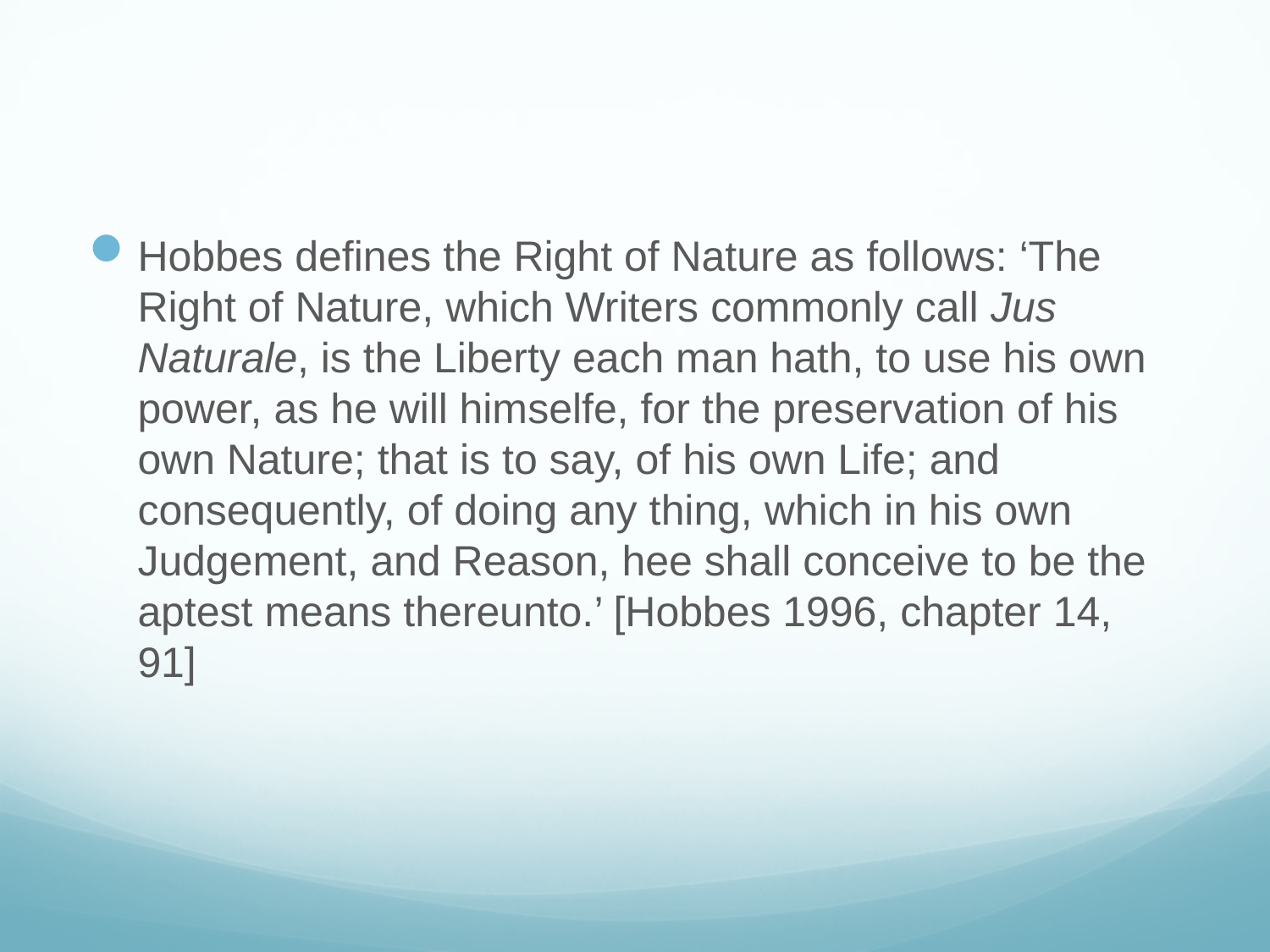

#
Hobbes defines the Right of Nature as follows: ‘The Right of Nature, which Writers commonly call Jus Naturale, is the Liberty each man hath, to use his own power, as he will himselfe, for the preservation of his own Nature; that is to say, of his own Life; and consequently, of doing any thing, which in his own Judgement, and Reason, hee shall conceive to be the aptest means thereunto.’ [Hobbes 1996, chapter 14, 91]